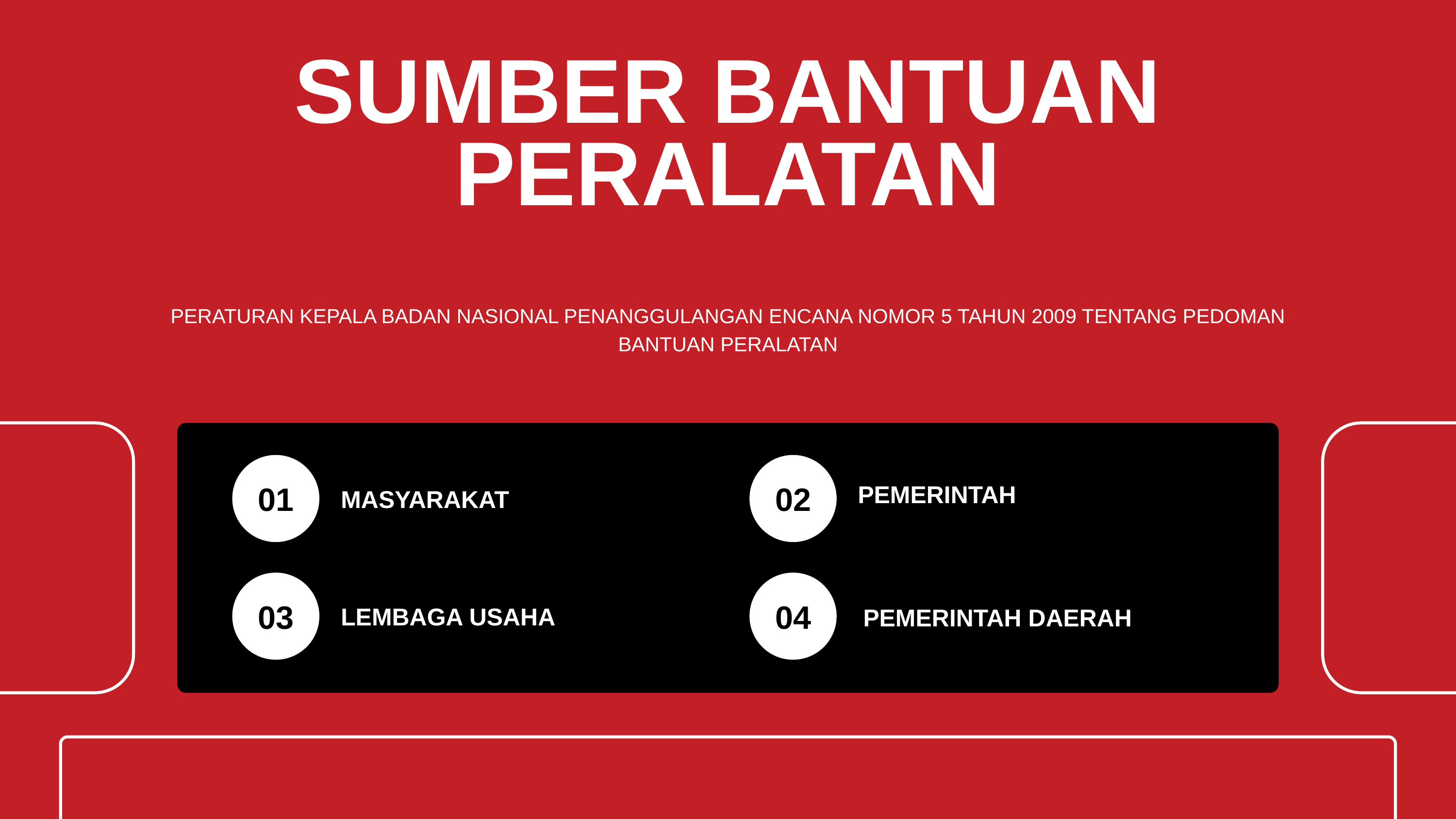

SUMBER BANTUAN
PERALATAN
PERATURAN KEPALA BADAN NASIONAL PENANGGULANGAN ENCANA NOMOR 5 TAHUN 2009 TENTANG PEDOMAN
BANTUAN PERALATAN

01
02
PEMERINTAH
MASYARAKAT

03
04
LEMBAGA USAHA
PEMERINTAH DAERAH